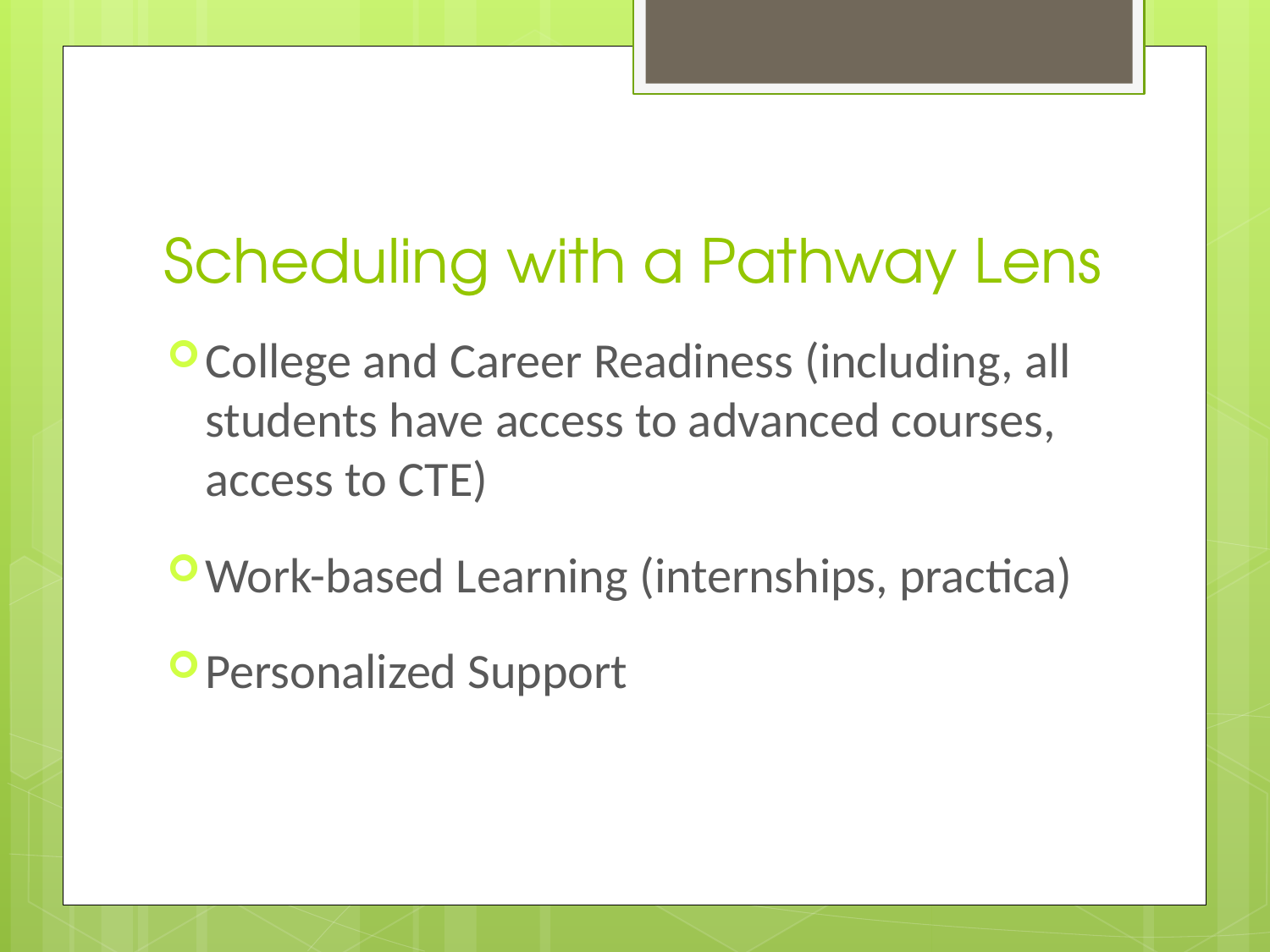

# Scheduling with a Pathway Lens
College and Career Readiness (including, all students have access to advanced courses, access to CTE)

Work-based Learning (internships, practica)

Personalized Support